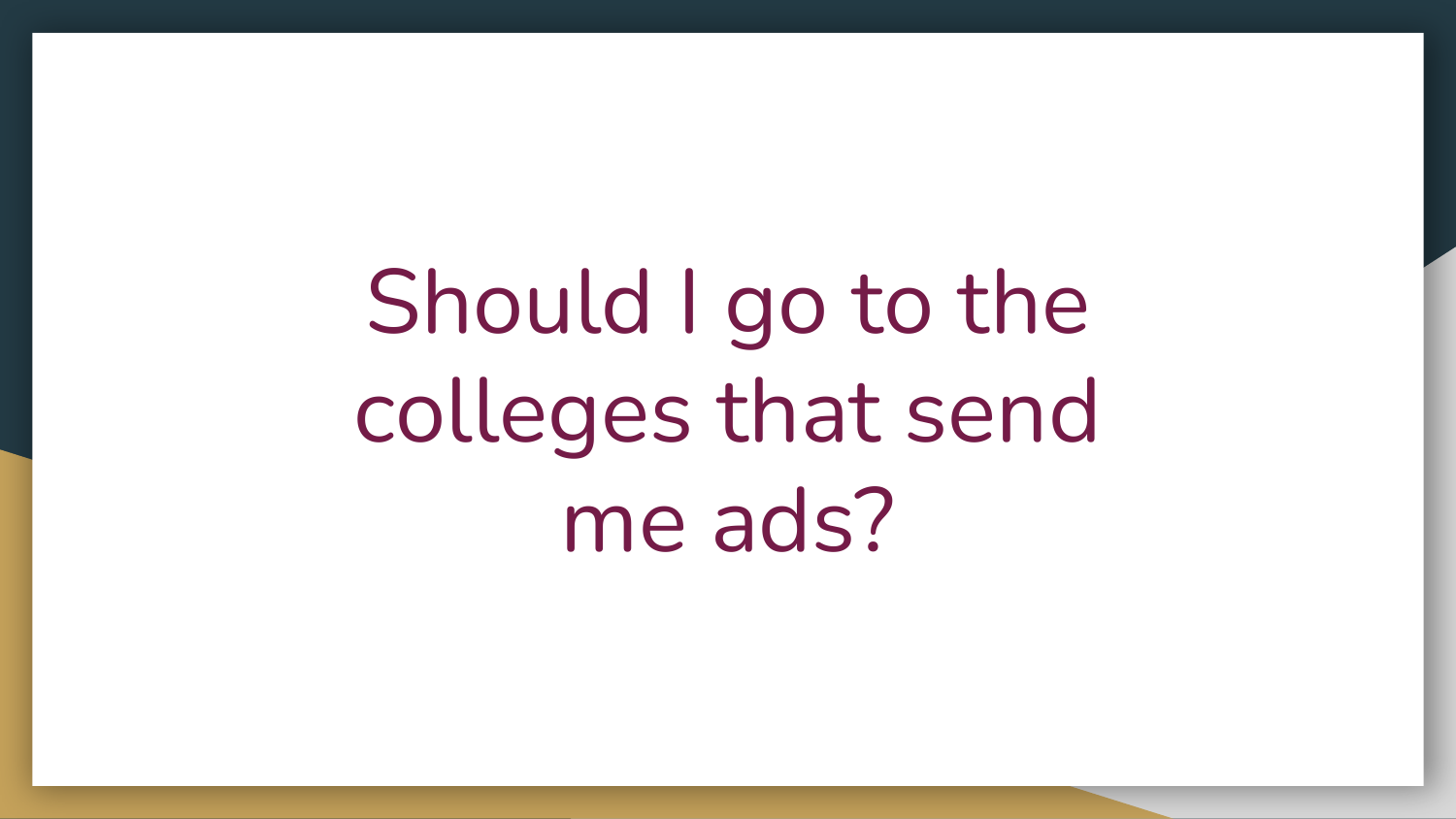

# Should I go to the colleges that send me ads?